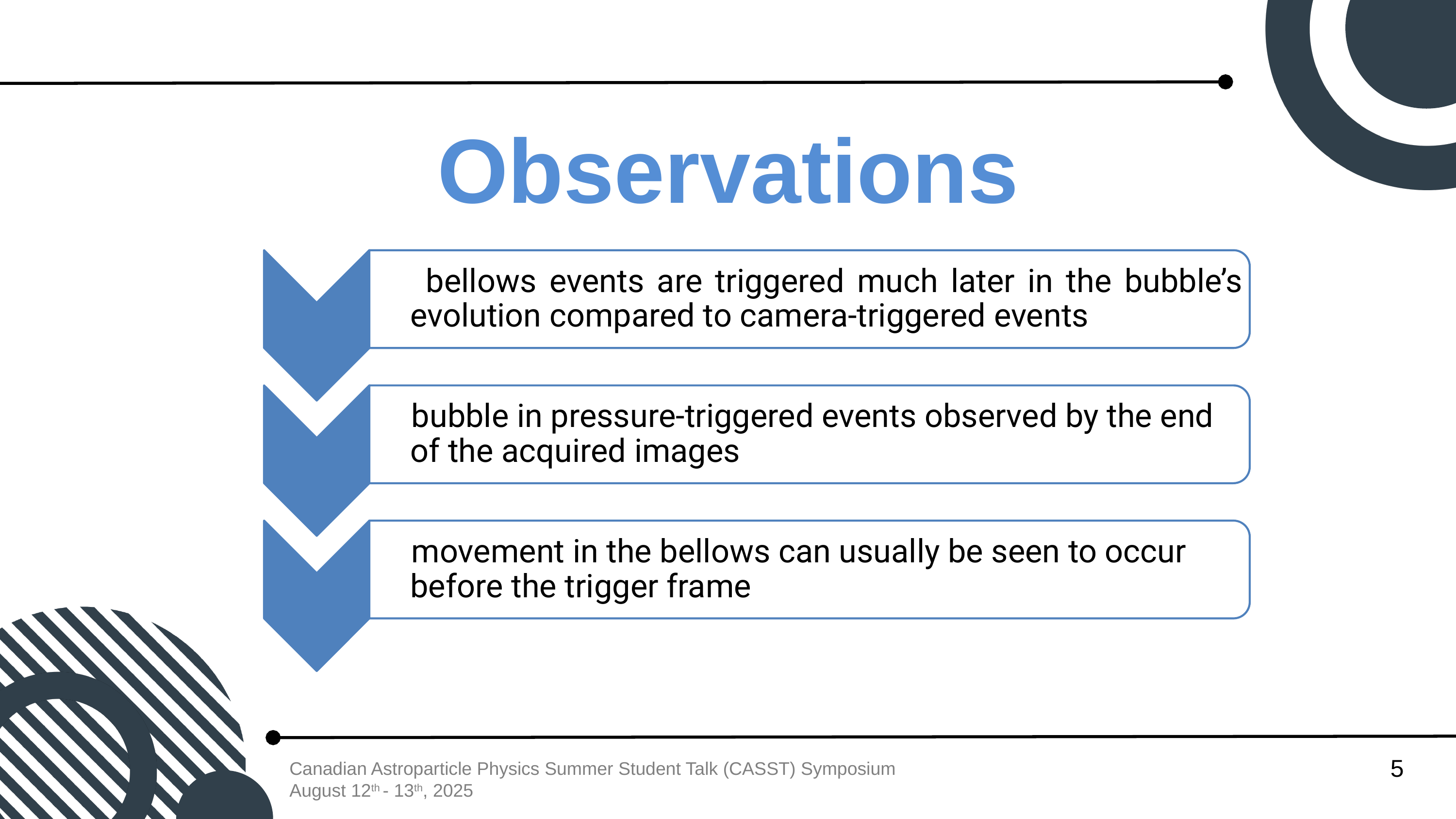

Observations

   bellows events are triggered much later in the bubble’s evolution compared to camera-triggered events

   bubble in pressure-triggered events observed by the end of the acquired images

   movement in the bellows can usually be seen to occur before the trigger frame

5
Canadian Astroparticle Physics Summer Student Talk (CASST) Symposium
August 12th - 13th, 2025